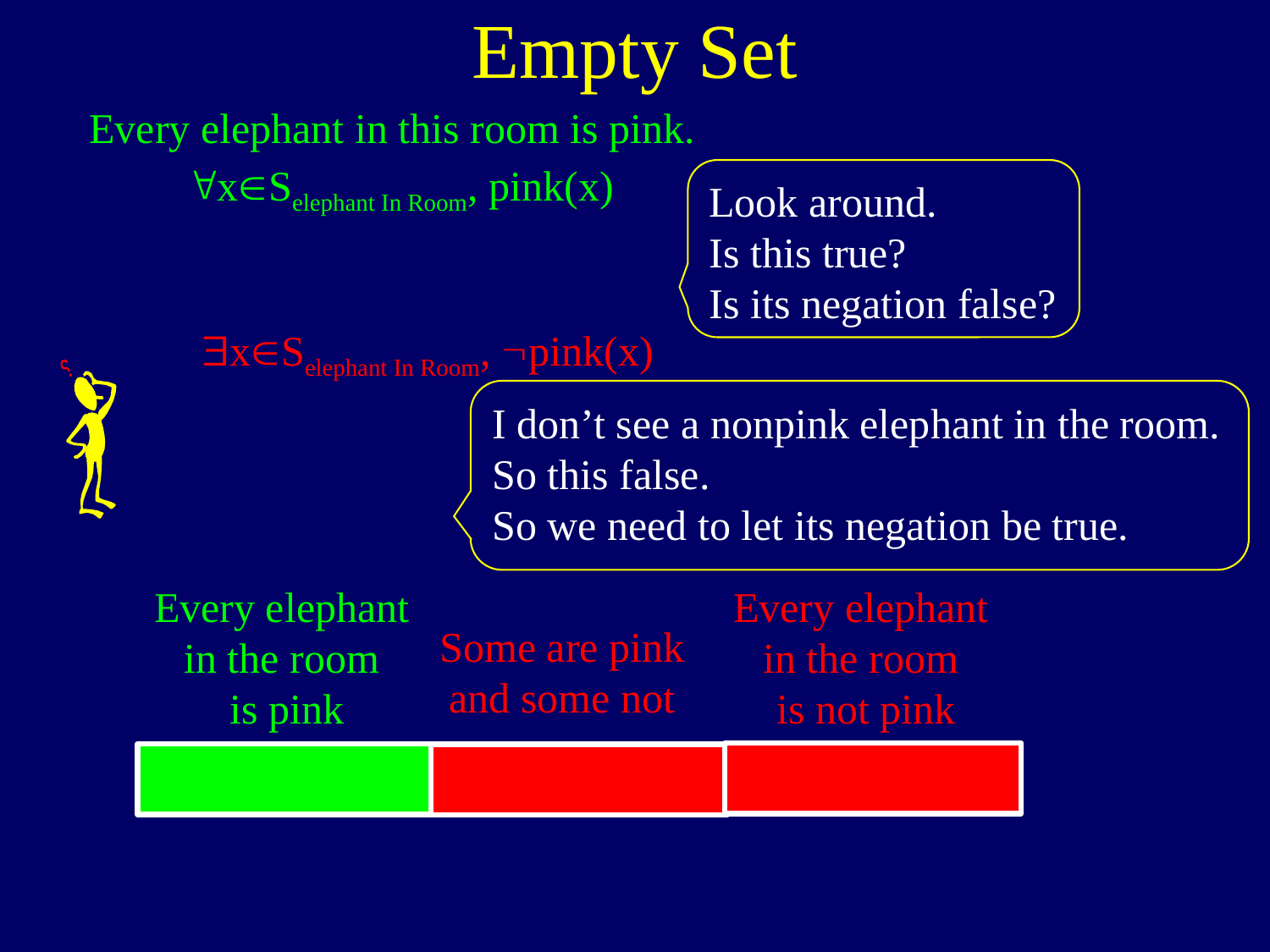

# Empty Set
Every elephant in this room is pink.
∀x∈Selephant In Room, pink(x)
Look around.
Is this true?
Is its negation false?
∃x∈Selephant In Room, ¬pink(x)

I don’t see a nonpink elephant in the room.
So this false.
So we need to let its negation be true.
Every elephant
in the room
is pink
Every elephant
in the room
is not pink
Some are pink
and some not